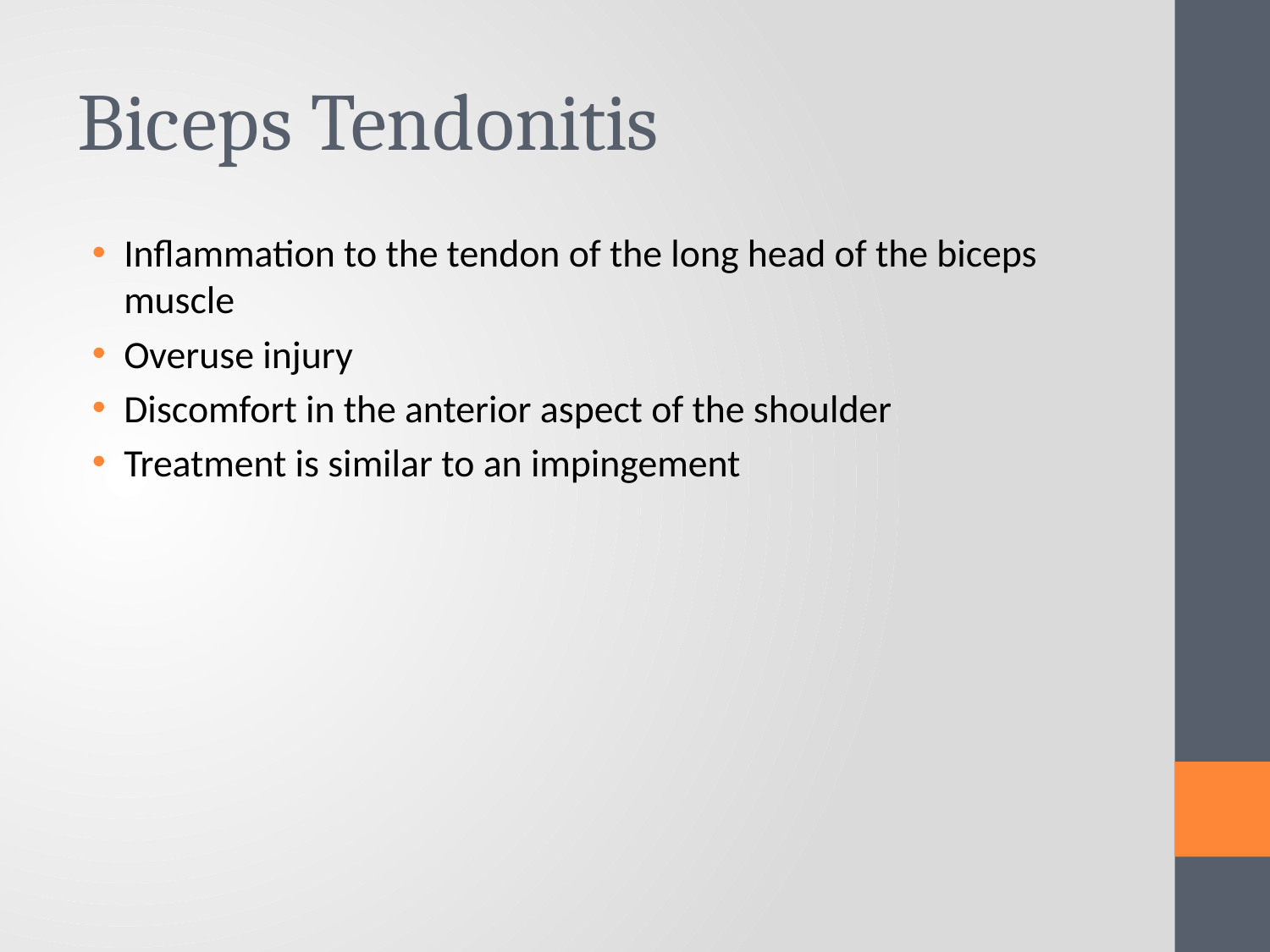

# Biceps Tendonitis
Inflammation to the tendon of the long head of the biceps muscle
Overuse injury
Discomfort in the anterior aspect of the shoulder
Treatment is similar to an impingement